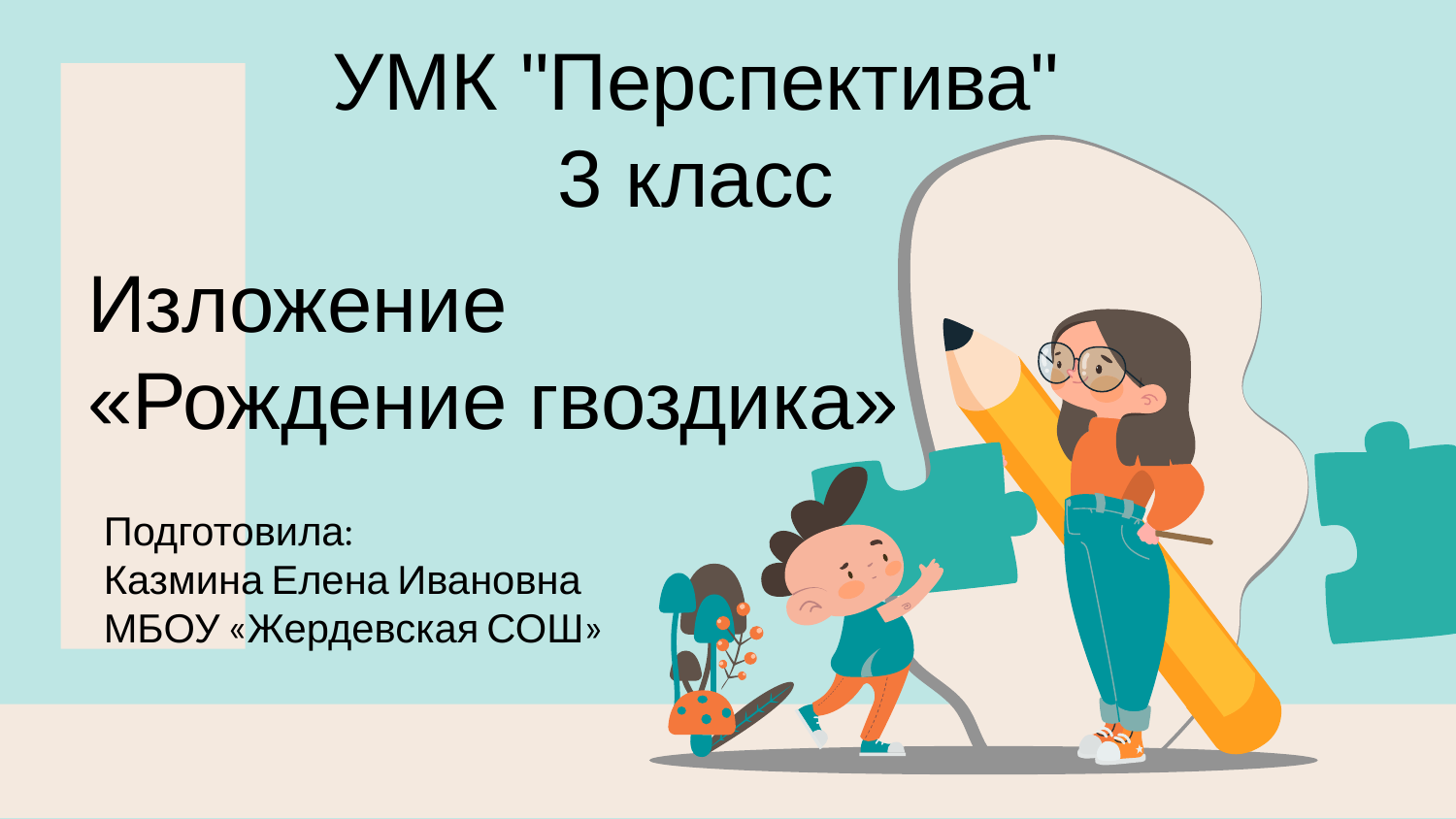

УМК "Перспектива"
3 класс

# Изложение «Рождение гвоздика»

Подготовила:
Казмина Елена Ивановна
МБОУ «Жердевская СОШ»